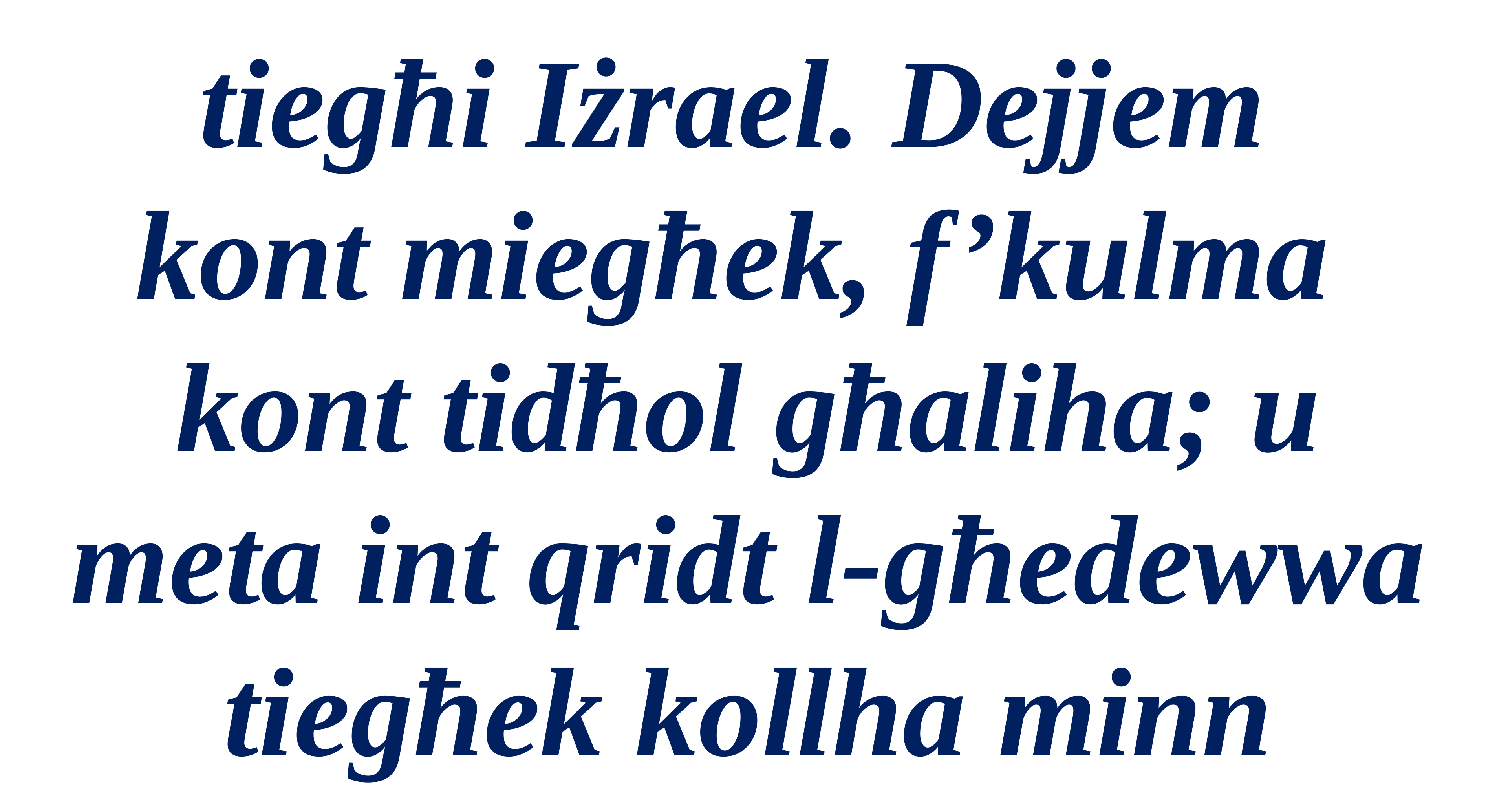

tiegħi Iżrael. Dejjem
kont miegħek, f’kulma
kont tidħol għaliha; u meta int qridt l-għedewwa tiegħek kollha minn